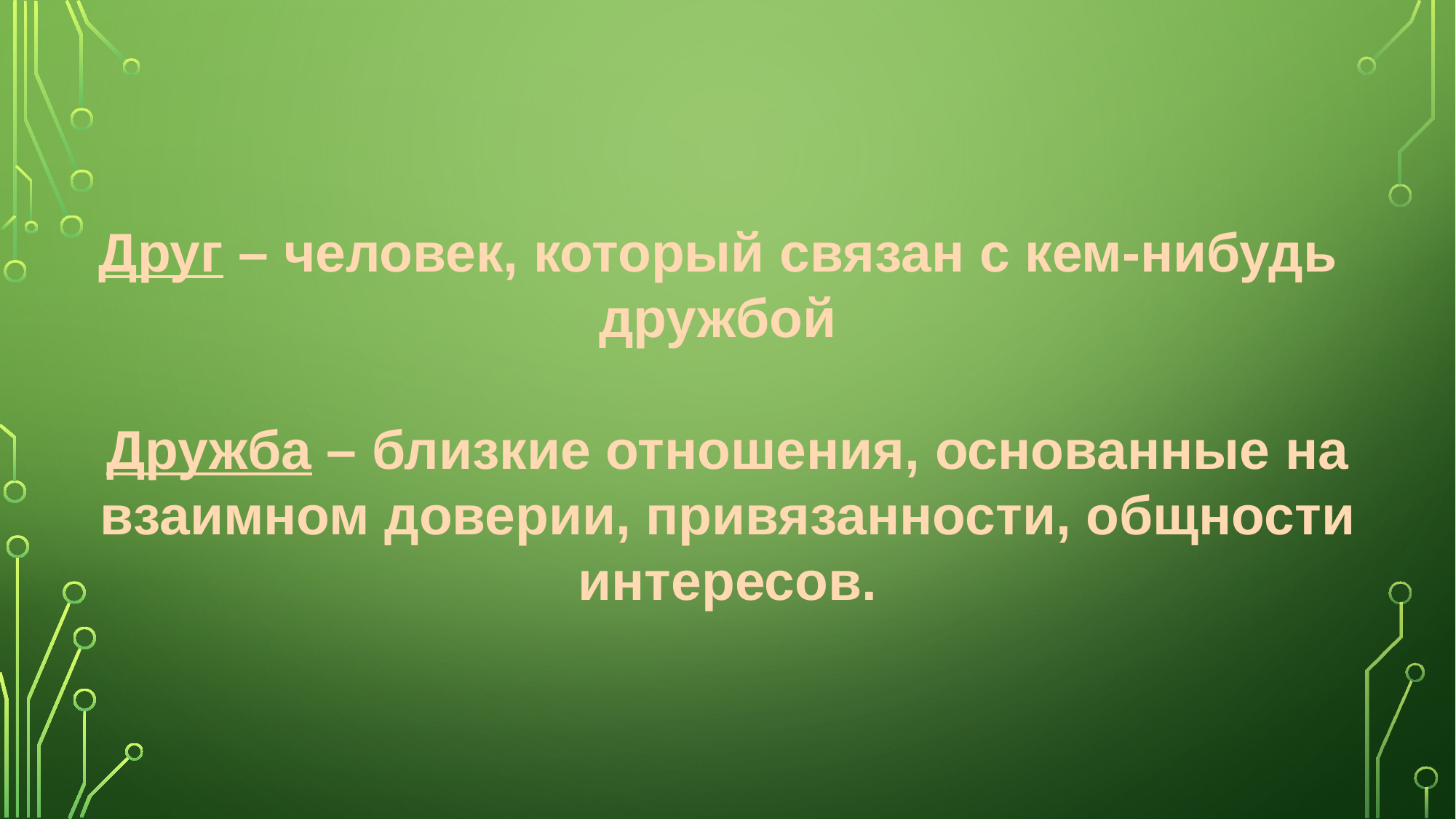

Друг – человек, который связан с кем-нибудь дружбой
Дружба – близкие отношения, основанные на взаимном доверии, привязанности, общности интересов.